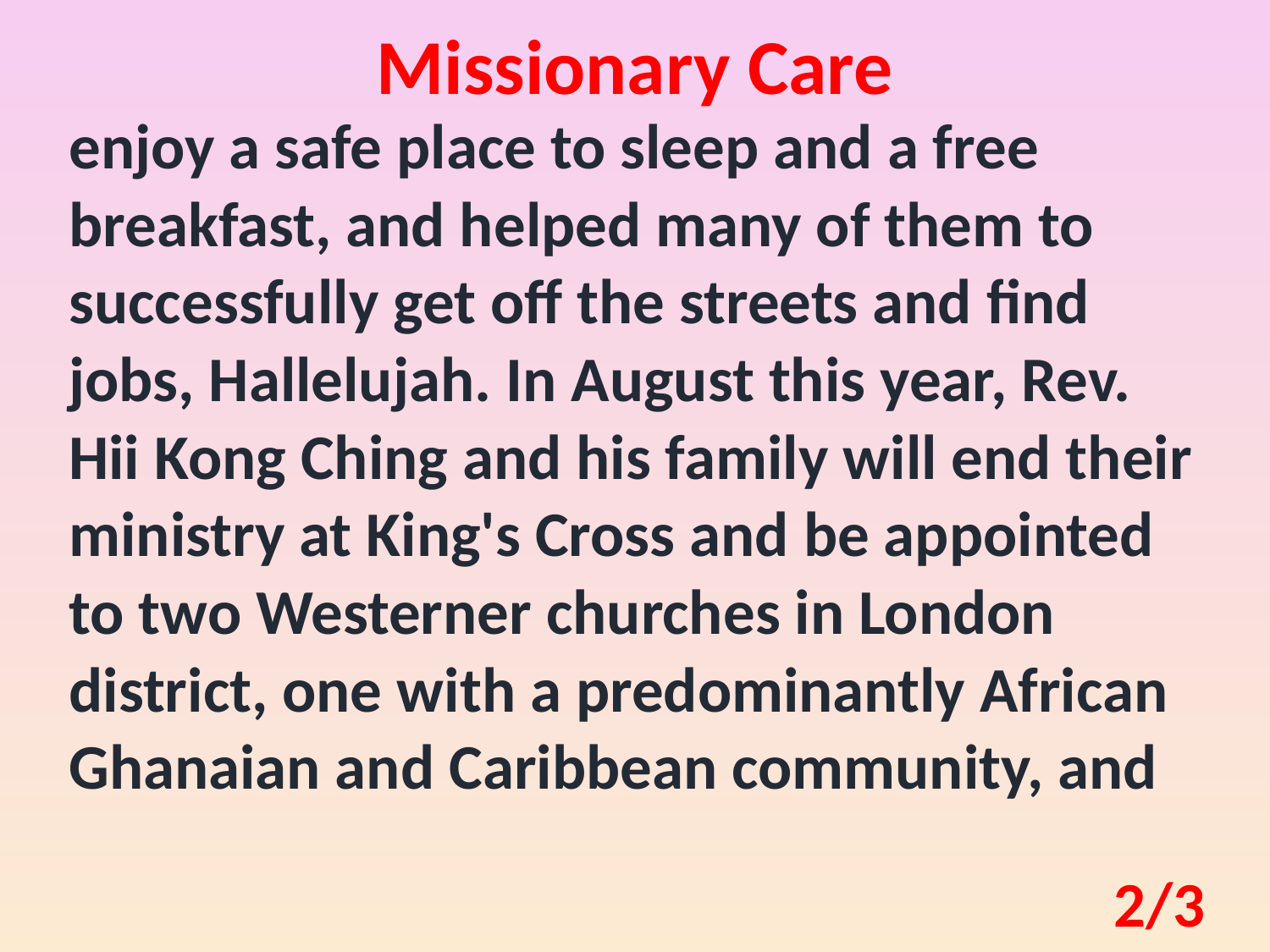

Missionary Care
enjoy a safe place to sleep and a free breakfast, and helped many of them to successfully get off the streets and find jobs, Hallelujah. In August this year, Rev. Hii Kong Ching and his family will end their ministry at King's Cross and be appointed to two Westerner churches in London district, one with a predominantly African Ghanaian and Caribbean community, and
2/3